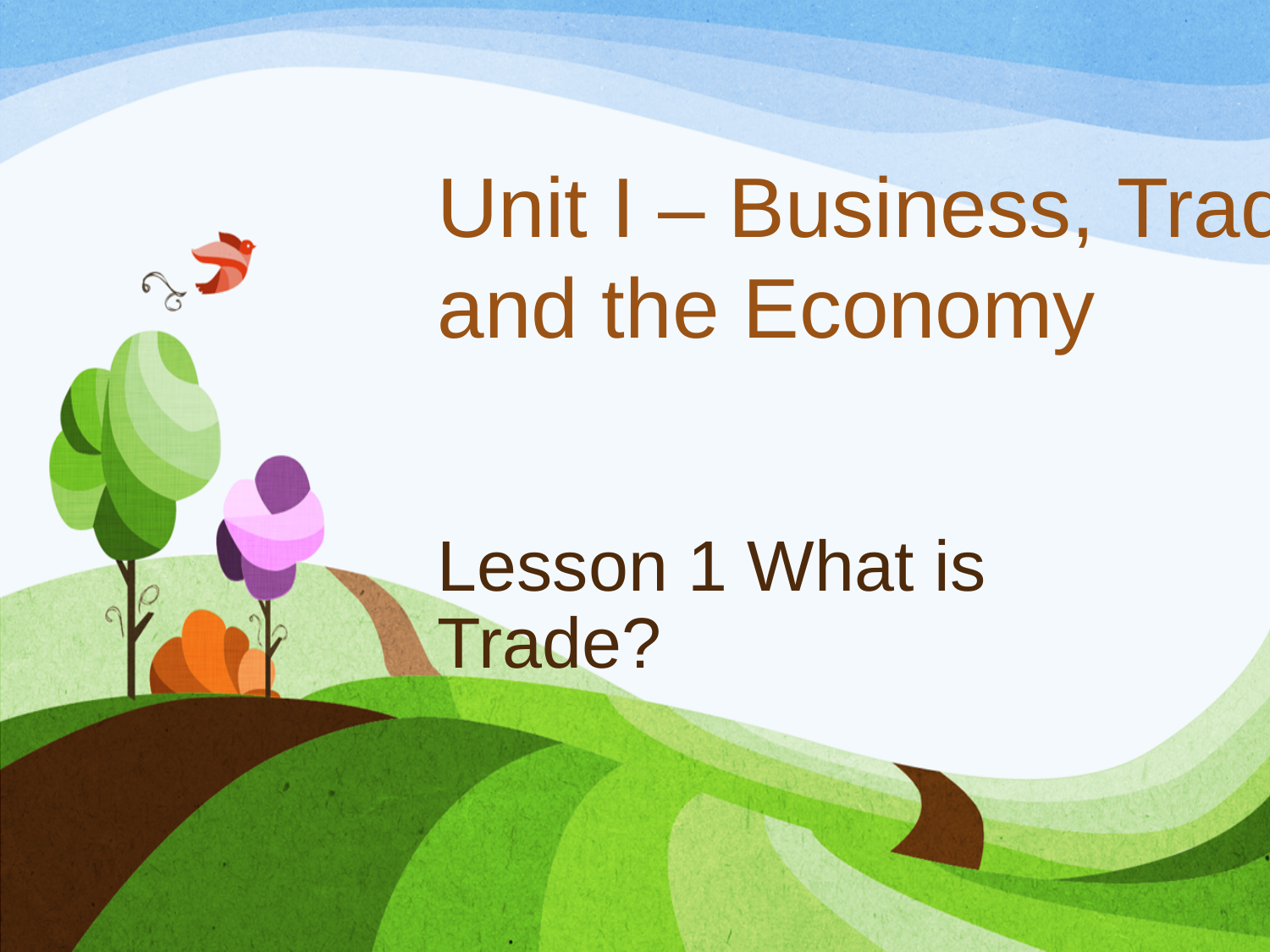

Unit I – Business, Trade, and the Economy
# Lesson 1 What is Trade?